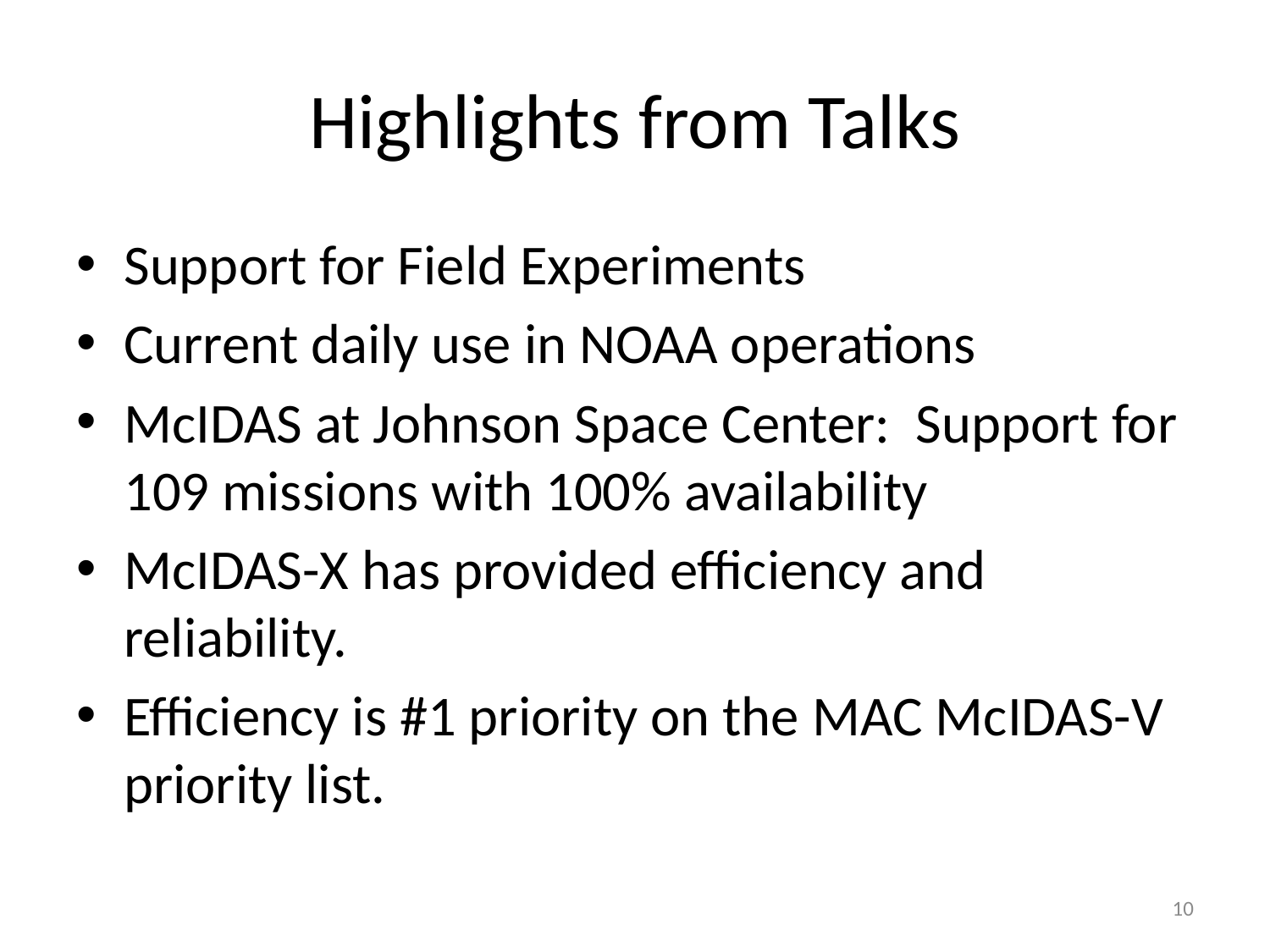

# Highlights from Talks
Support for Field Experiments
Current daily use in NOAA operations
McIDAS at Johnson Space Center:  Support for 109 missions with 100% availability
McIDAS-X has provided efficiency and reliability.
Efficiency is #1 priority on the MAC McIDAS-V priority list.
10